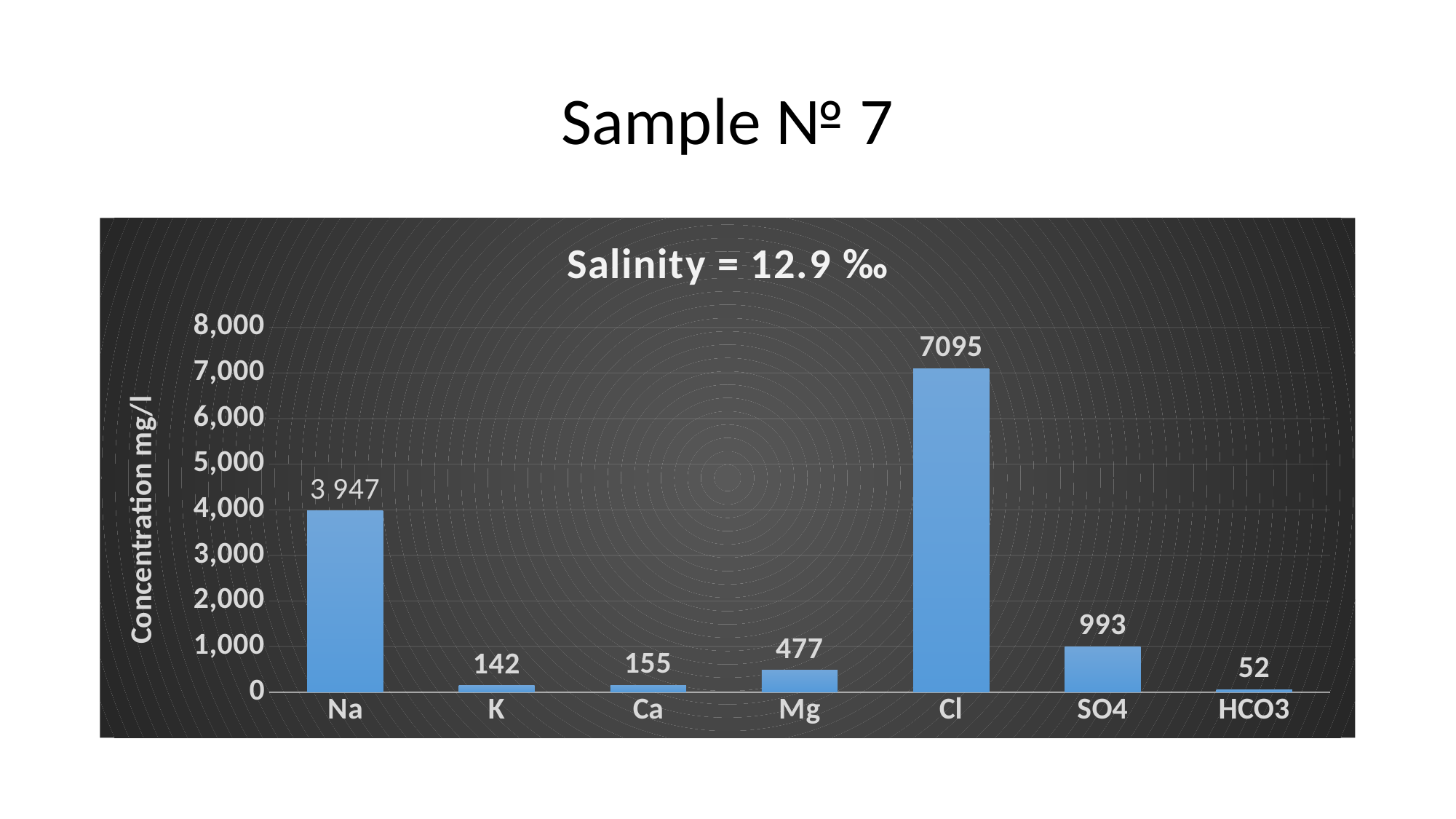

# Sample № 7

### Chart: Salinity = 12.9 ‰

| Category |  |
|---|---|
| Na | 3974.0 |
| K | 142.0 |
| Ca | 155.0 |
| Mg | 477.0 |
| Cl | 7095.0 |
| SO4 | 993.0 |
| HCO3 | 52.0 |